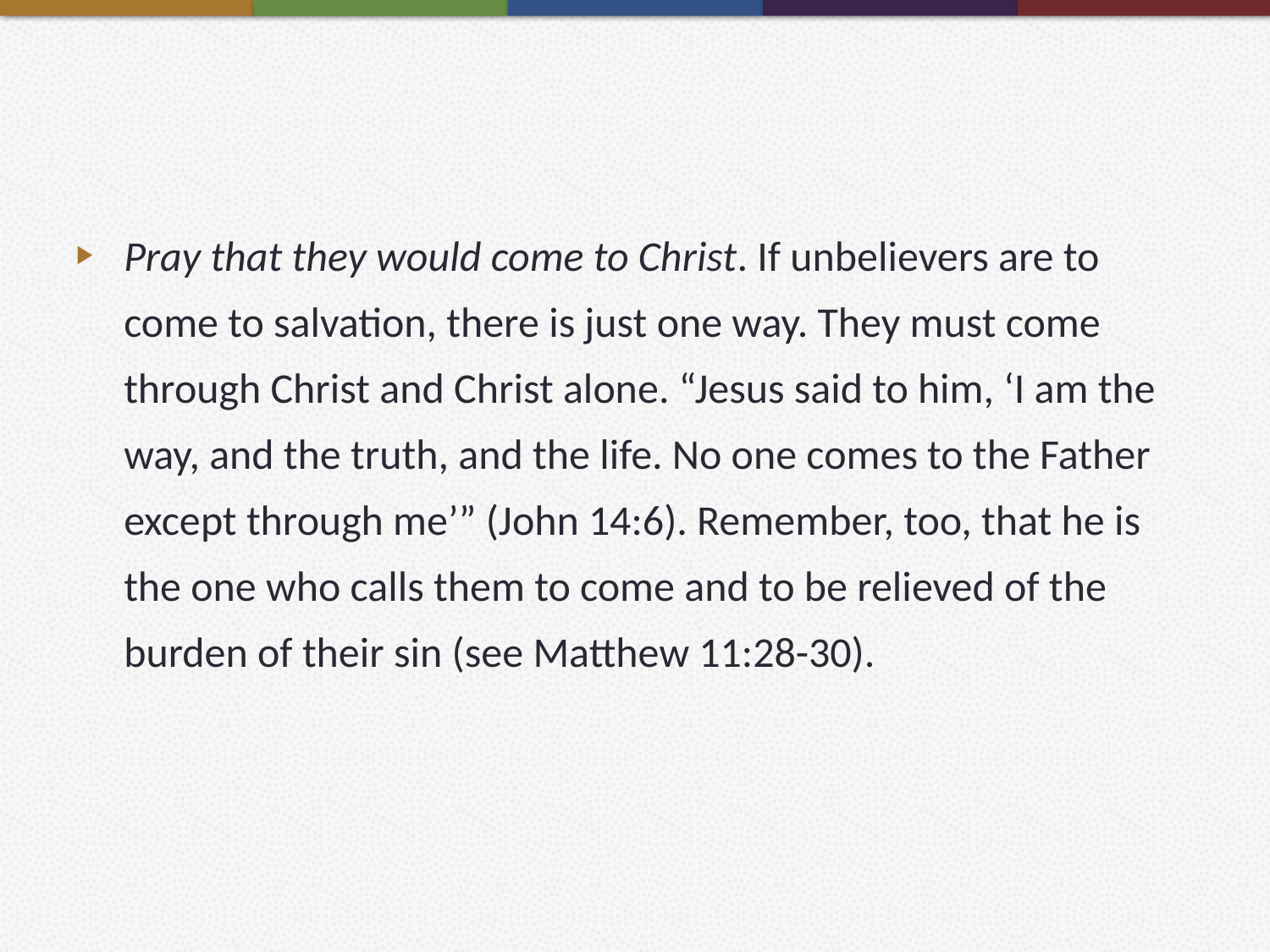

#
Pray that they would come to Christ. If unbelievers are to come to salvation, there is just one way. They must come through Christ and Christ alone. “Jesus said to him, ‘I am the way, and the truth, and the life. No one comes to the Father except through me’” (John 14:6). Remember, too, that he is the one who calls them to come and to be relieved of the burden of their sin (see Matthew 11:28-30).